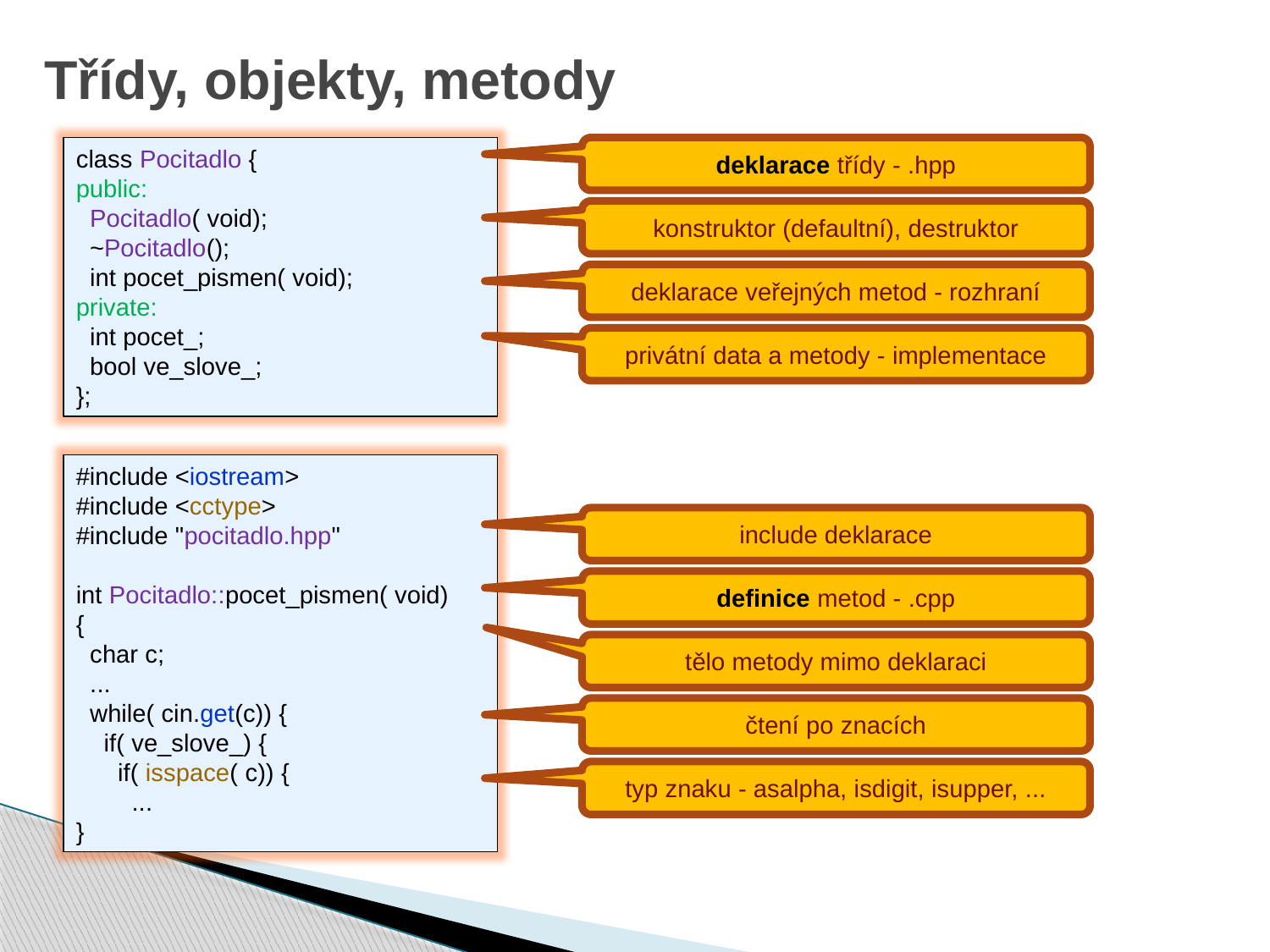

# Třídy, objekty, metody
class Pocitadlo {
public:
  Pocitadlo( void);
  ~Pocitadlo();
  int pocet_pismen( void);
private:
  int pocet_;
  bool ve_slove_;
};
deklarace třídy - .hpp
konstruktor (defaultní), destruktor
deklarace veřejných metod - rozhraní
privátní data a metody - implementace
#include <iostream>
#include <cctype>
#include "pocitadlo.hpp"

int Pocitadlo::pocet_pismen( void)
{
  char c;
  ...
  while( cin.get(c)) {
    if( ve_slove_) {
      if( isspace( c)) {
        ...
}
include deklarace
definice metod - .cpp
tělo metody mimo deklaraci
čtení po znacích
typ znaku - asalpha, isdigit, isupper, ...